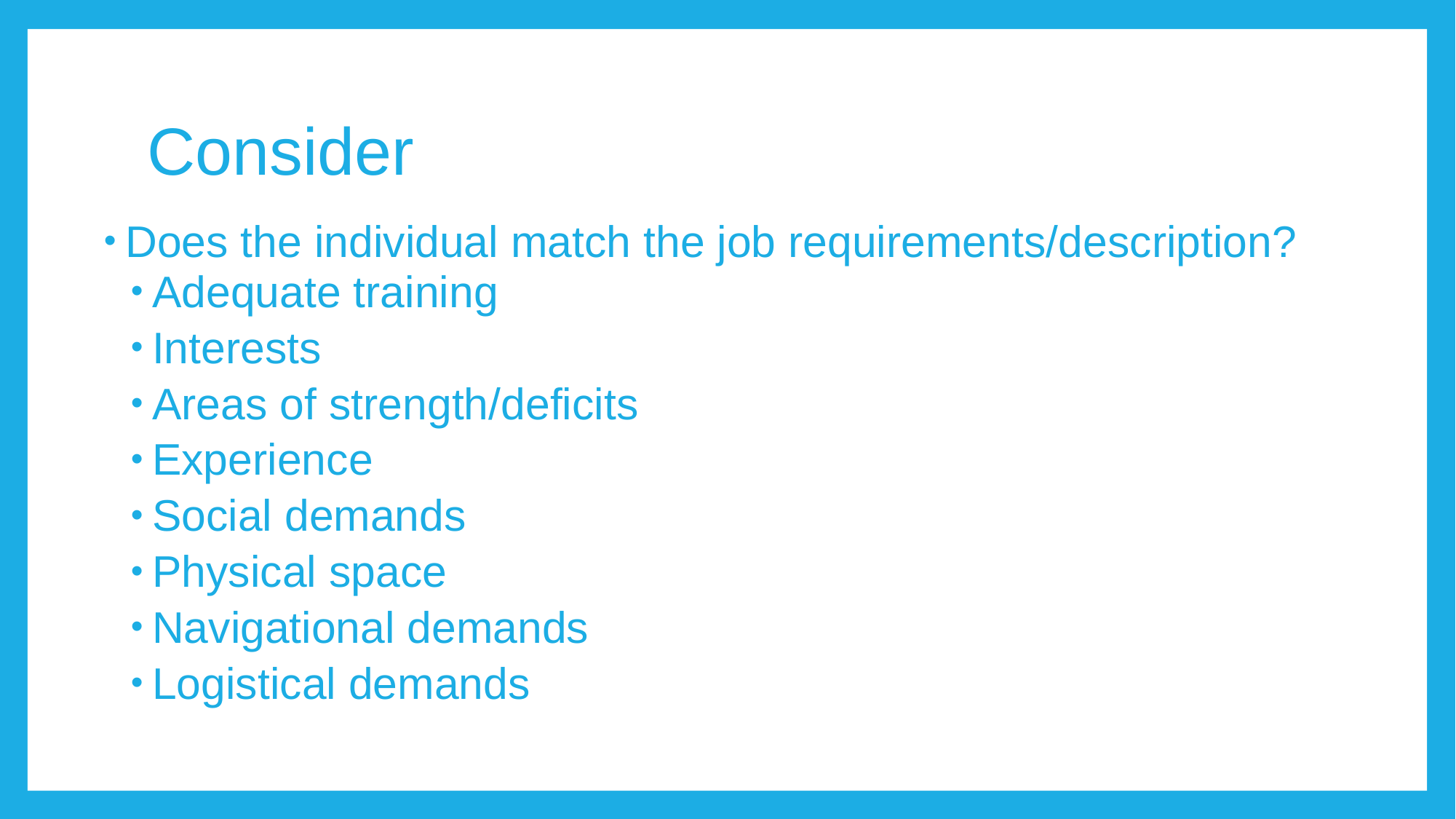

# Consider
Does the individual match the job requirements/description?
Adequate training
Interests
Areas of strength/deficits
Experience
Social demands
Physical space
Navigational demands
Logistical demands